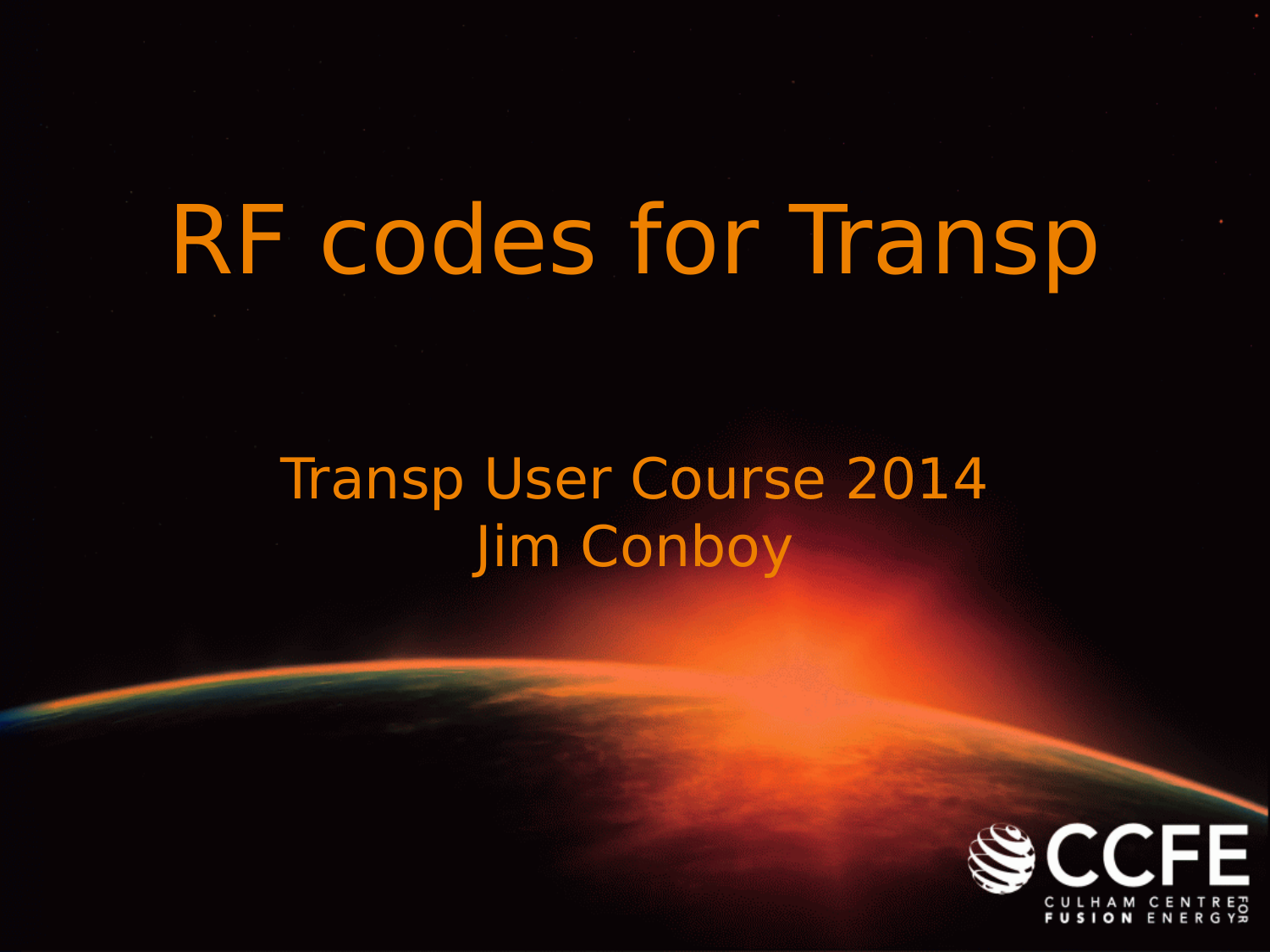

# RF codes for Transp
Transp User Course 2014
Jim Conboy